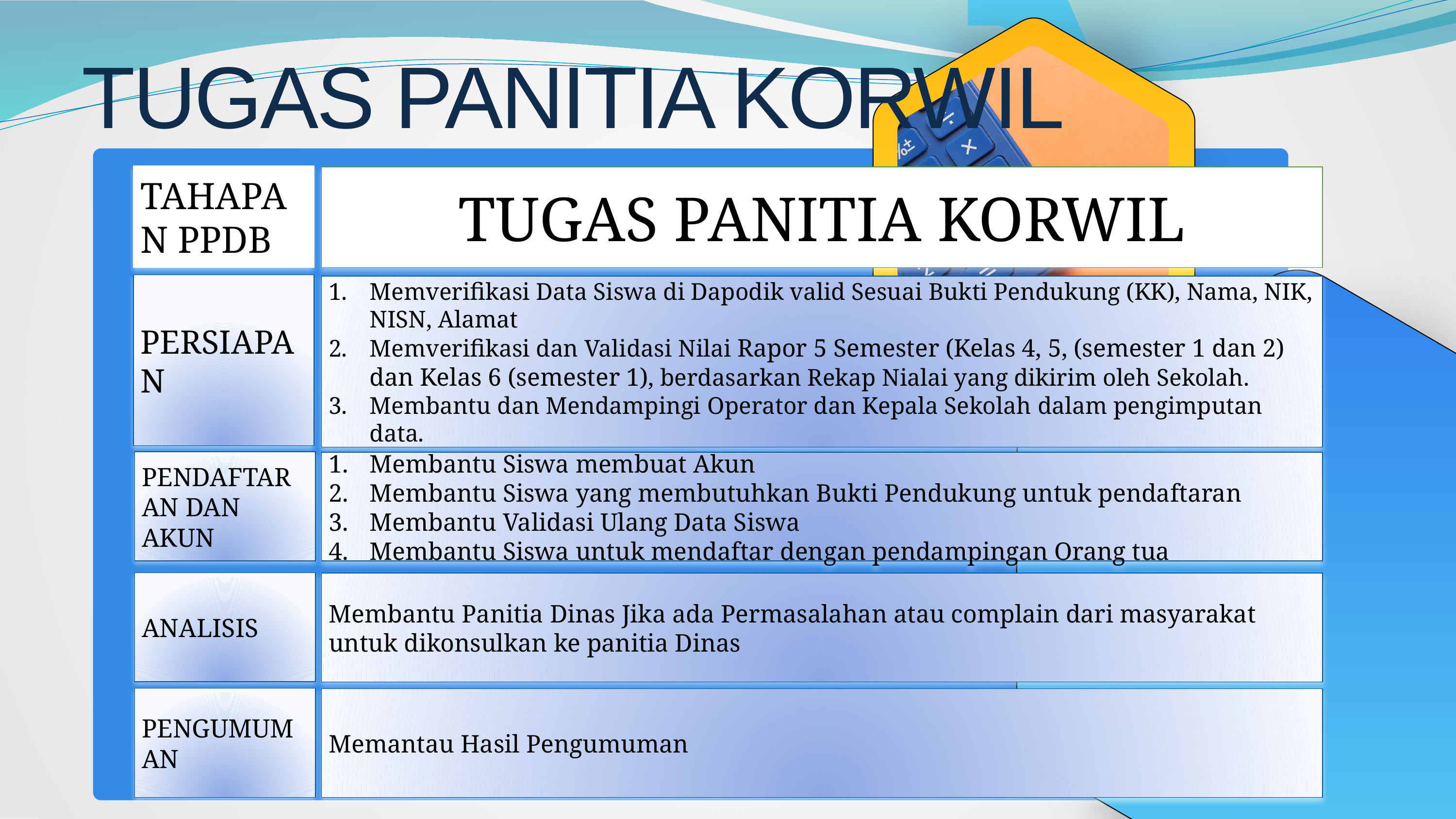

TUGAS PANITIA KORWIL

TAHAPAN PPDB
TUGAS PANITIA KORWIL

PERSIAPAN
Memverifikasi Data Siswa di Dapodik valid Sesuai Bukti Pendukung (KK), Nama, NIK, NISN, Alamat
Memverifikasi dan Validasi Nilai Rapor 5 Semester (Kelas 4, 5, (semester 1 dan 2) dan Kelas 6 (semester 1), berdasarkan Rekap Nialai yang dikirim oleh Sekolah.
Membantu dan Mendampingi Operator dan Kepala Sekolah dalam pengimputan data.

PENDAFTARAN DAN AKUN
Membantu Siswa membuat Akun
Membantu Siswa yang membutuhkan Bukti Pendukung untuk pendaftaran
Membantu Validasi Ulang Data Siswa
Membantu Siswa untuk mendaftar dengan pendampingan Orang tua
ANALISIS
Membantu Panitia Dinas Jika ada Permasalahan atau complain dari masyarakat untuk dikonsulkan ke panitia Dinas
PENGUMUMAN
Memantau Hasil Pengumuman